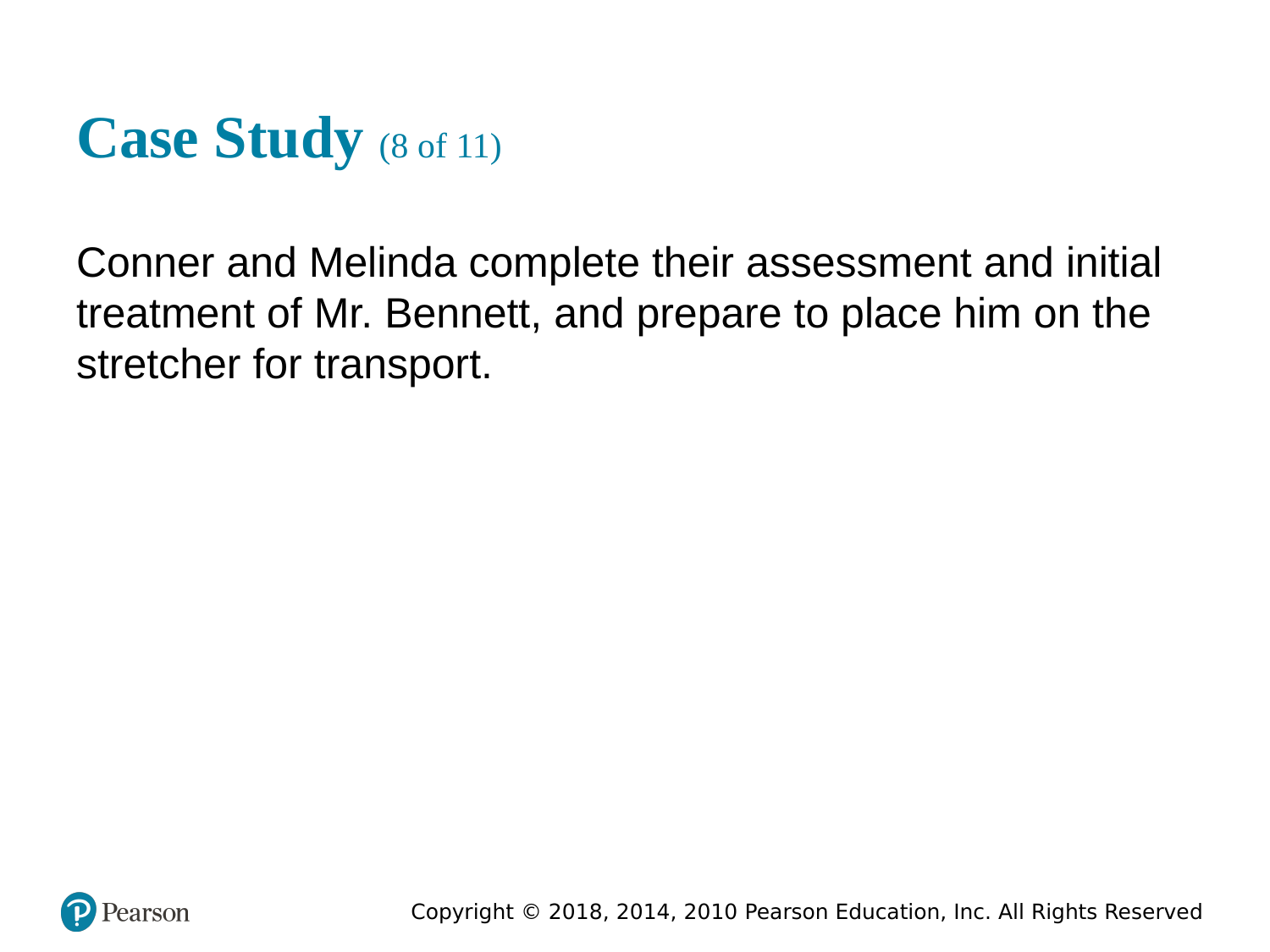

# Case Study (8 of 11)
Conner and Melinda complete their assessment and initial treatment of Mr. Bennett, and prepare to place him on the stretcher for transport.